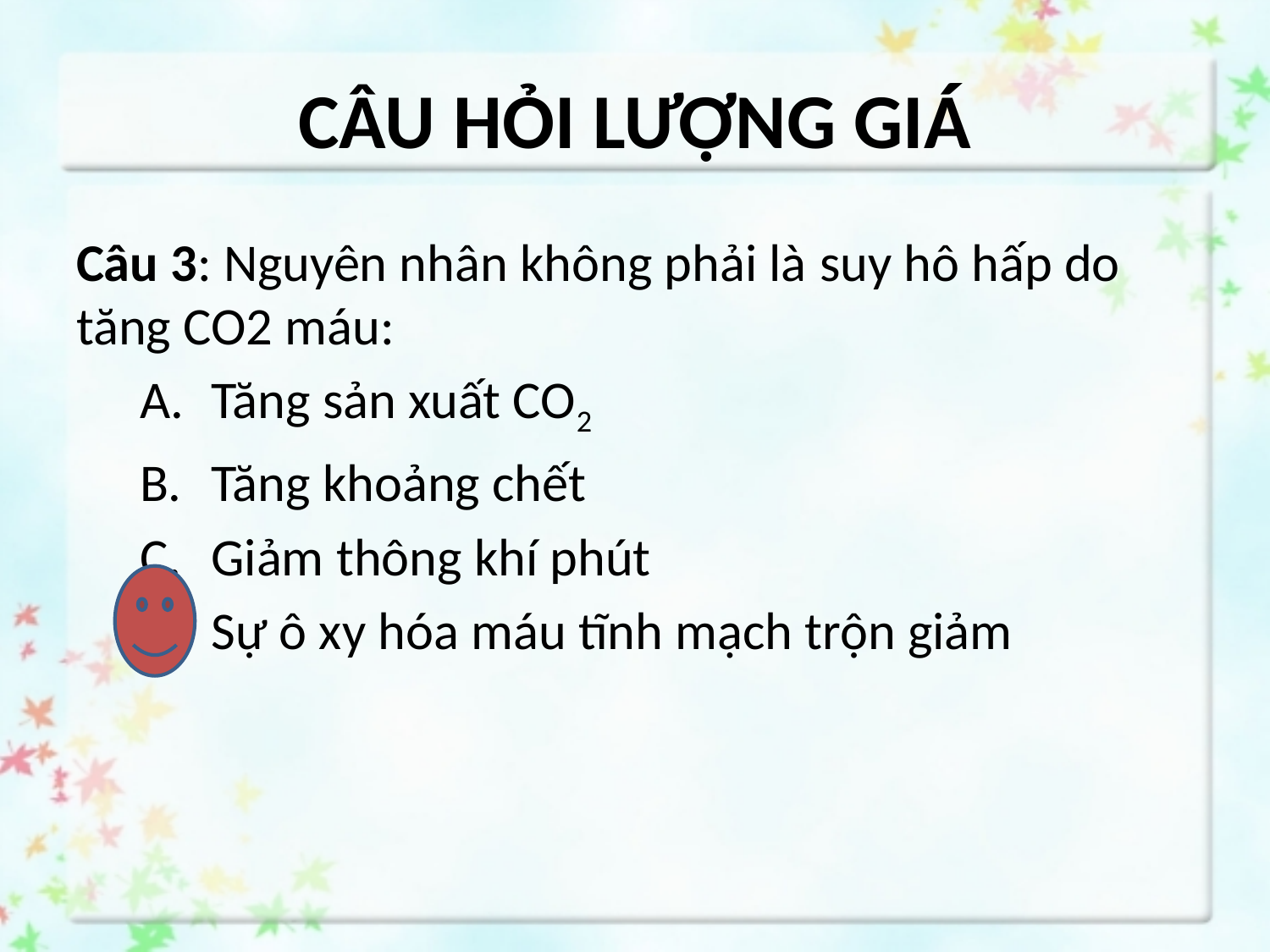

# CÂU HỎI LƯỢNG GIÁ
Câu 3: Nguyên nhân không phải là suy hô hấp do tăng CO2 máu:
Tăng sản xuất CO2
Tăng khoảng chết
Giảm thông khí phút
Sự ô xy hóa máu tĩnh mạch trộn giảm